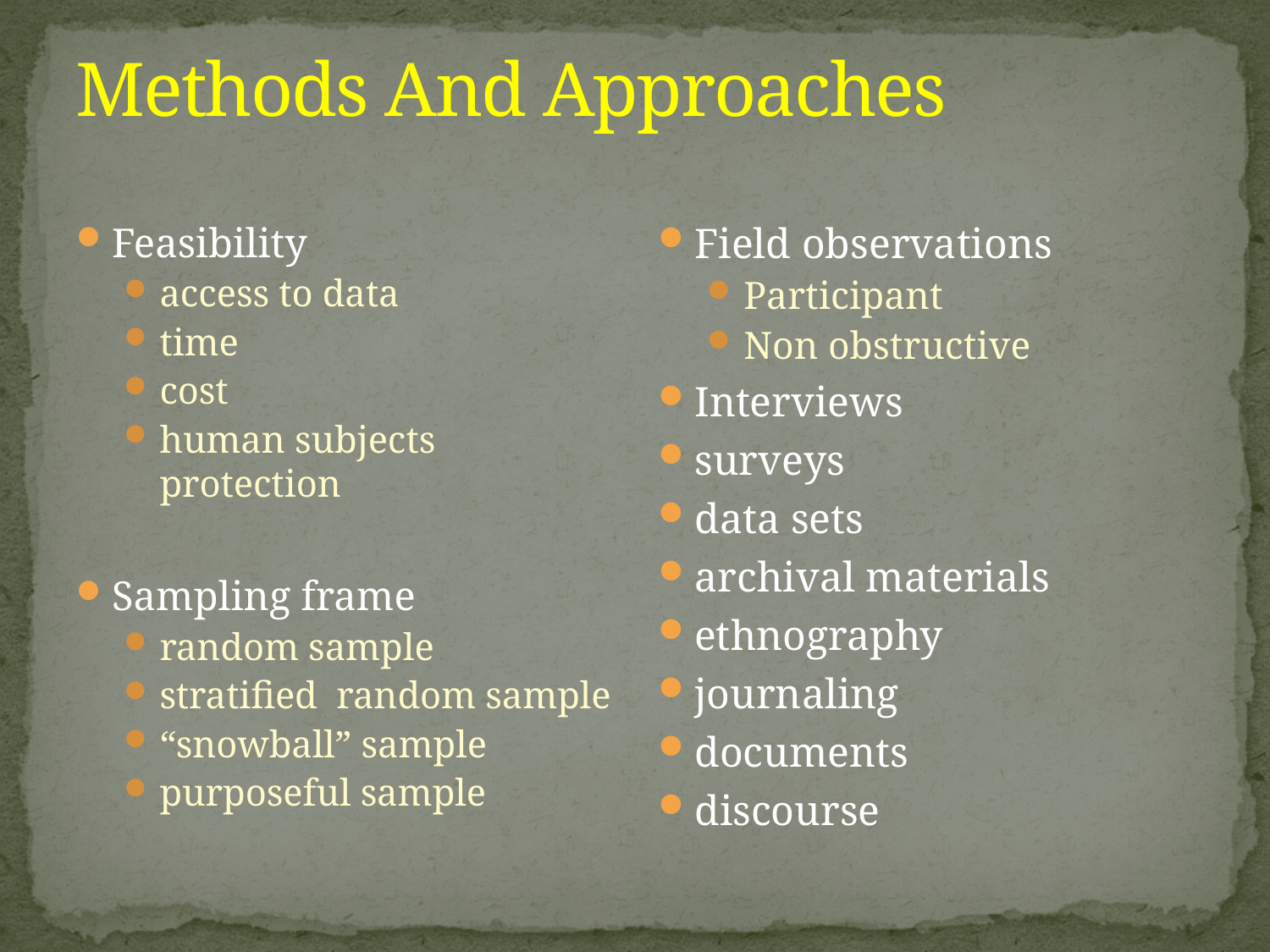

# Methods And Approaches
Feasibility
access to data
time
cost
human subjects protection

Sampling frame
random sample
stratified  random sample
“snowball” sample
purposeful sample

Field observations
Participant
Non obstructive
Interviews
surveys
data sets
archival materials
ethnography
journaling
documents
discourse